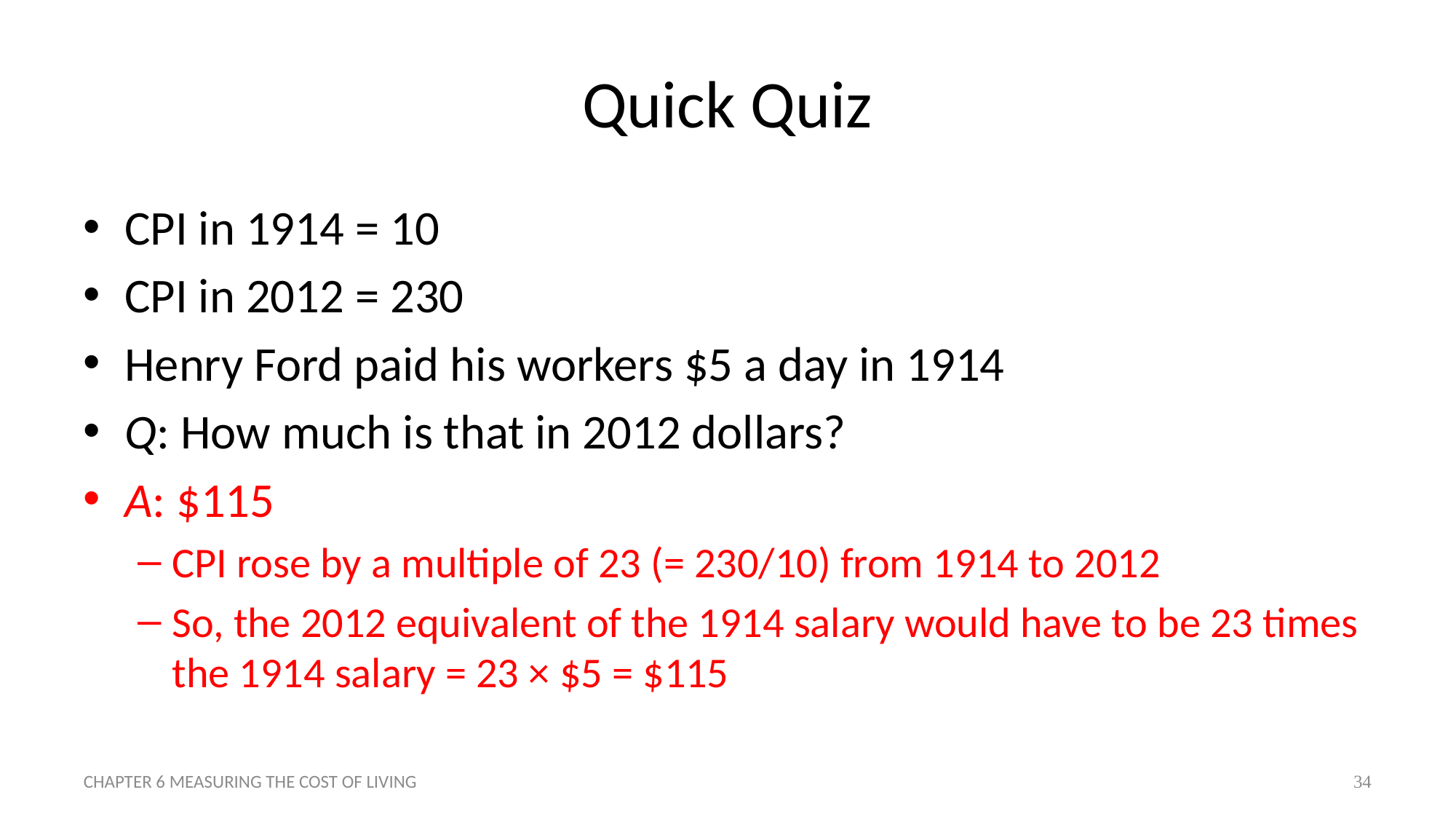

# Quick Quiz
CPI in 1914 = 10
CPI in 2012 = 230
Henry Ford paid his workers $5 a day in 1914
Q: How much is that in 2012 dollars?
A: $115
CPI rose by a multiple of 23 (= 230/10) from 1914 to 2012
So, the 2012 equivalent of the 1914 salary would have to be 23 times the 1914 salary = 23 × $5 = $115
CHAPTER 6 MEASURING THE COST OF LIVING
34